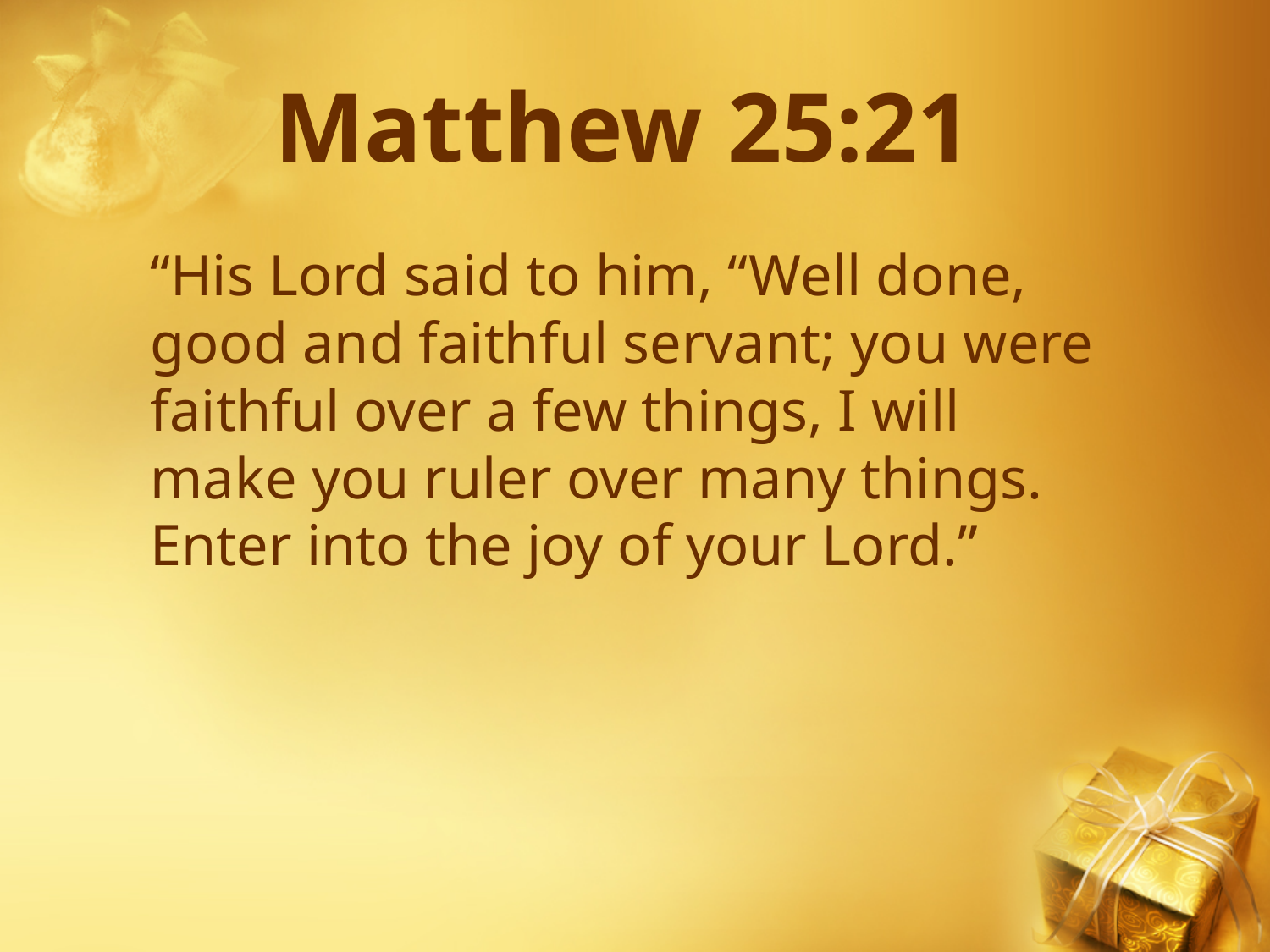

# Matthew 25:21
“His Lord said to him, “Well done, good and faithful servant; you were faithful over a few things, I will make you ruler over many things. Enter into the joy of your Lord.”